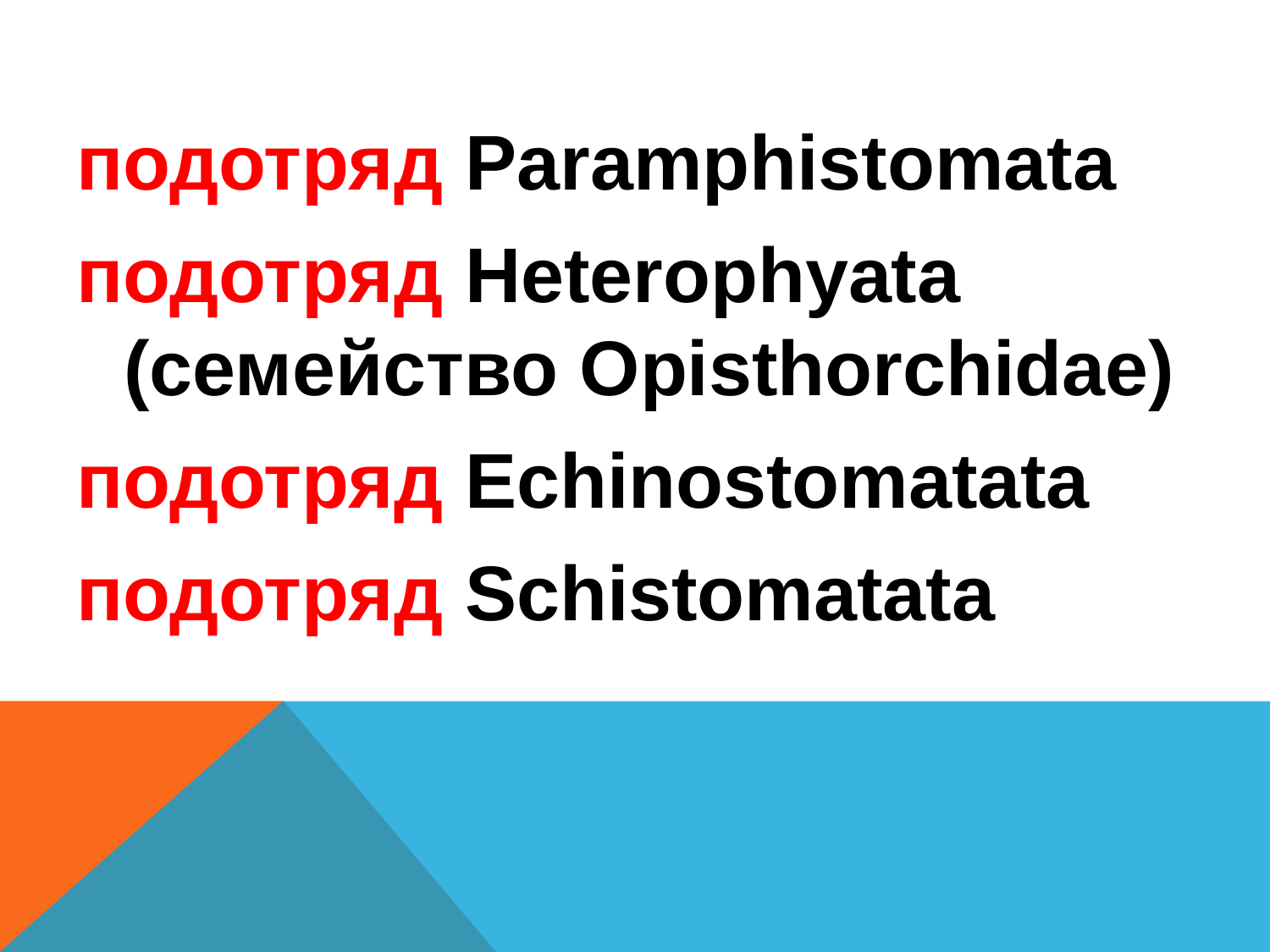

#
подотряд Paramphistomata
подотряд Heterophyata (cемейство Opisthorchidae)‏
подотряд Echinostomatata
подотряд Schistomatata